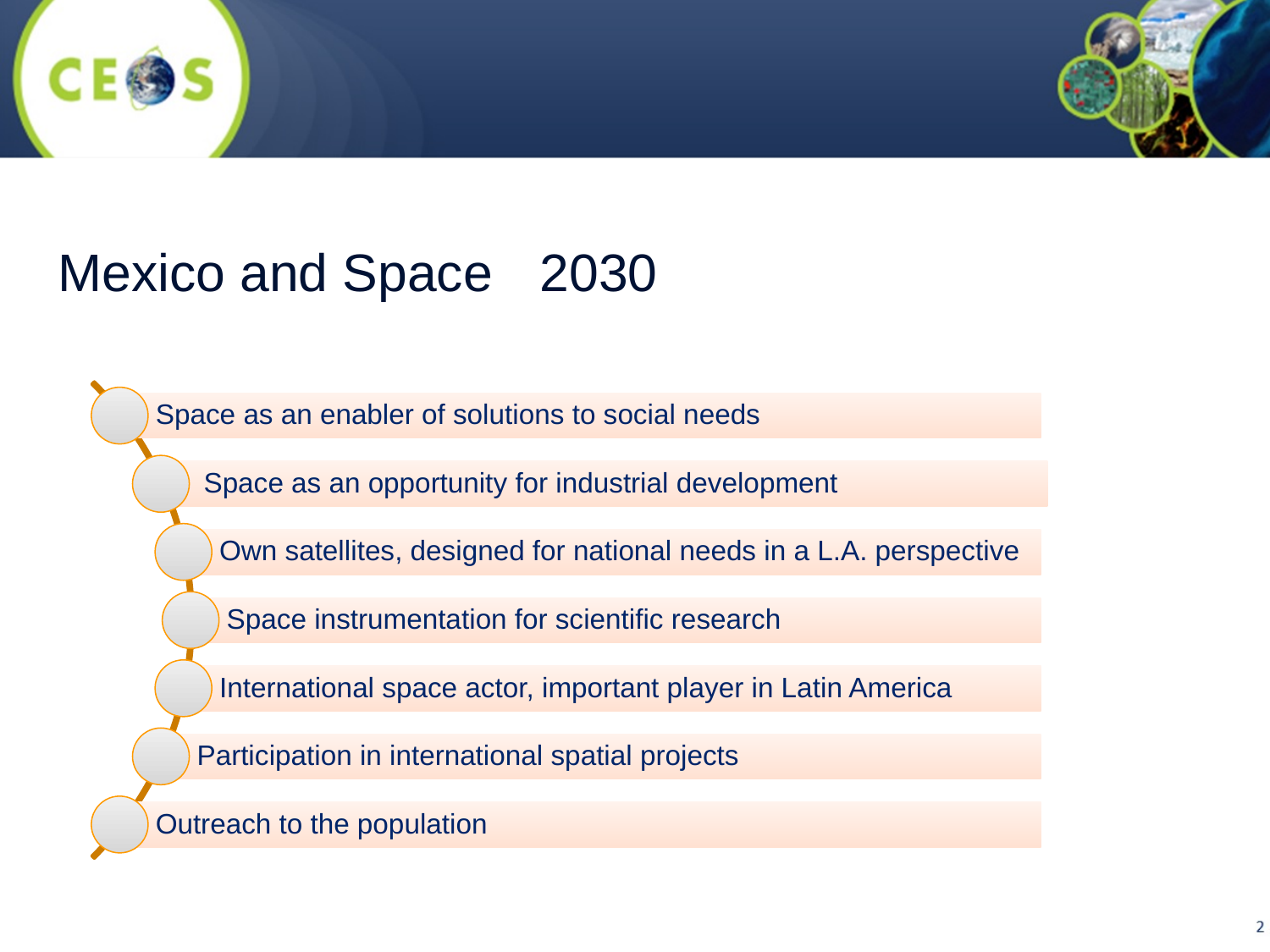

Mexico and Space - 2030
Space as an enabler of solutions to social needs
Space as an opportunity for industrial development
Own satellites, designed for national needs in a L.A. perspective
Space instrumentation for scientific research
International space actor, important player in Latin America
Participation in international spatial projects
Outreach to the population